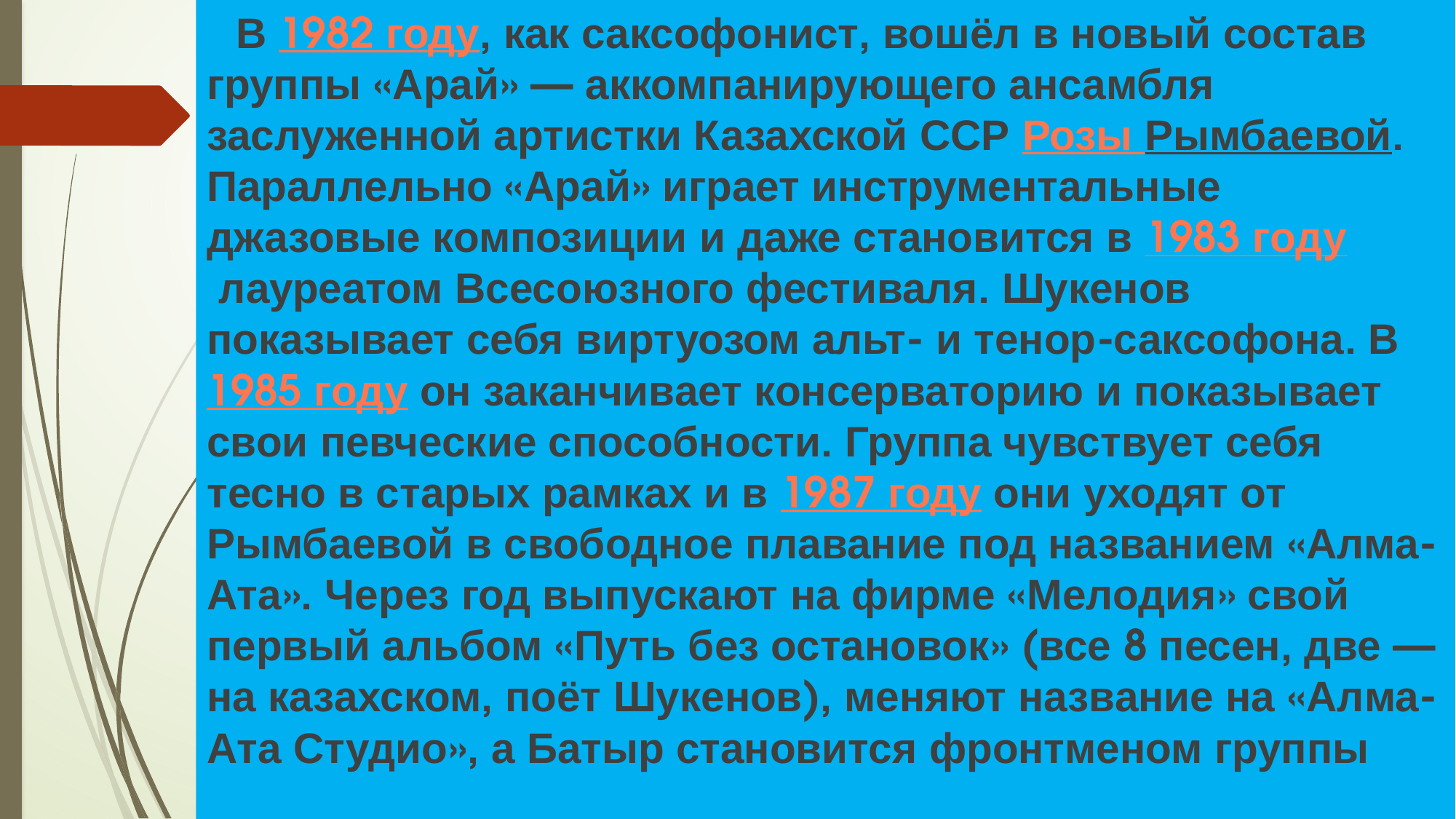

В 1982 году, как саксофонист, вошёл в новый состав группы «Арай» — аккомпанирующего ансамбля заслуженной артистки Казахской ССР Розы Рымбаевой. Параллельно «Арай» играет инструментальные джазовые композиции и даже становится в 1983 году лауреатом Всесоюзного фестиваля. Шукенов показывает себя виртуозом альт- и тенор-саксофона. В 1985 году он заканчивает консерваторию и показывает свои певческие способности. Группа чувствует себя тесно в старых рамках и в 1987 году они уходят от Рымбаевой в свободное плавание под названием «Алма-Ата». Через год выпускают на фирме «Мелодия» свой первый альбом «Путь без остановок» (все 8 песен, две — на казахском, поёт Шукенов), меняют название на «Алма-Ата Студио», а Батыр становится фронтменом группы